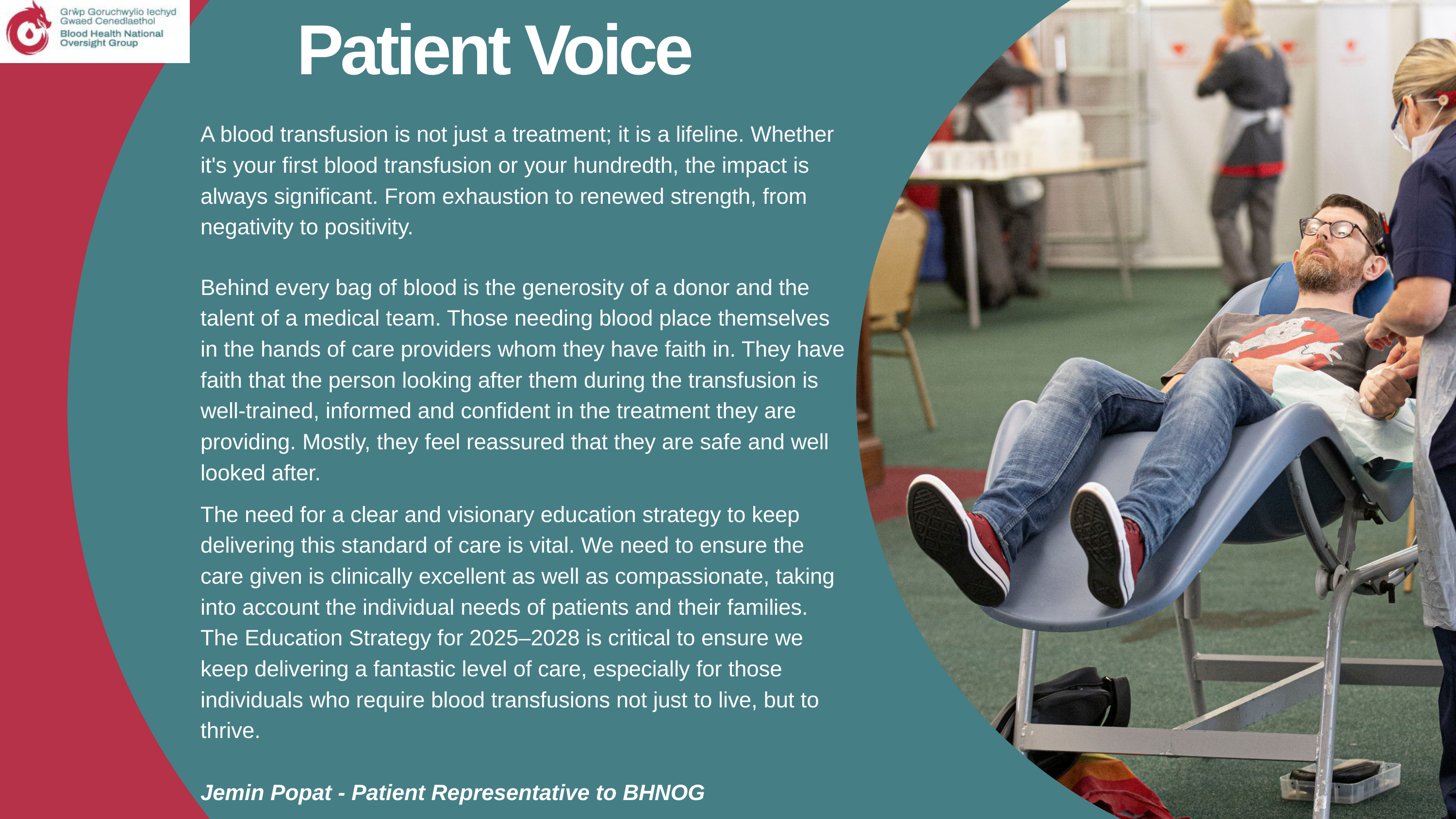

Patient Voice

A blood transfusion is not just a treatment; it is a lifeline. Whether it's your first blood transfusion or your hundredth, the impact is always significant. From exhaustion to renewed strength, from negativity to positivity.

Behind every bag of blood is the generosity of a donor and the talent of a medical team. Those needing blood place themselves in the hands of care providers whom they have faith in. They have faith that the person looking after them during the transfusion is well-trained, informed and confident in the treatment they are providing. Mostly, they feel reassured that they are safe and well looked after.

The need for a clear and visionary education strategy to keep delivering this standard of care is vital. We need to ensure the care given is clinically excellent as well as compassionate, taking into account the individual needs of patients and their families. The Education Strategy for 2025–2028 is critical to ensure we keep delivering a fantastic level of care, especially for those individuals who require blood transfusions not just to live, but to thrive.

Jemin Popat - Patient Representative to BHNOG